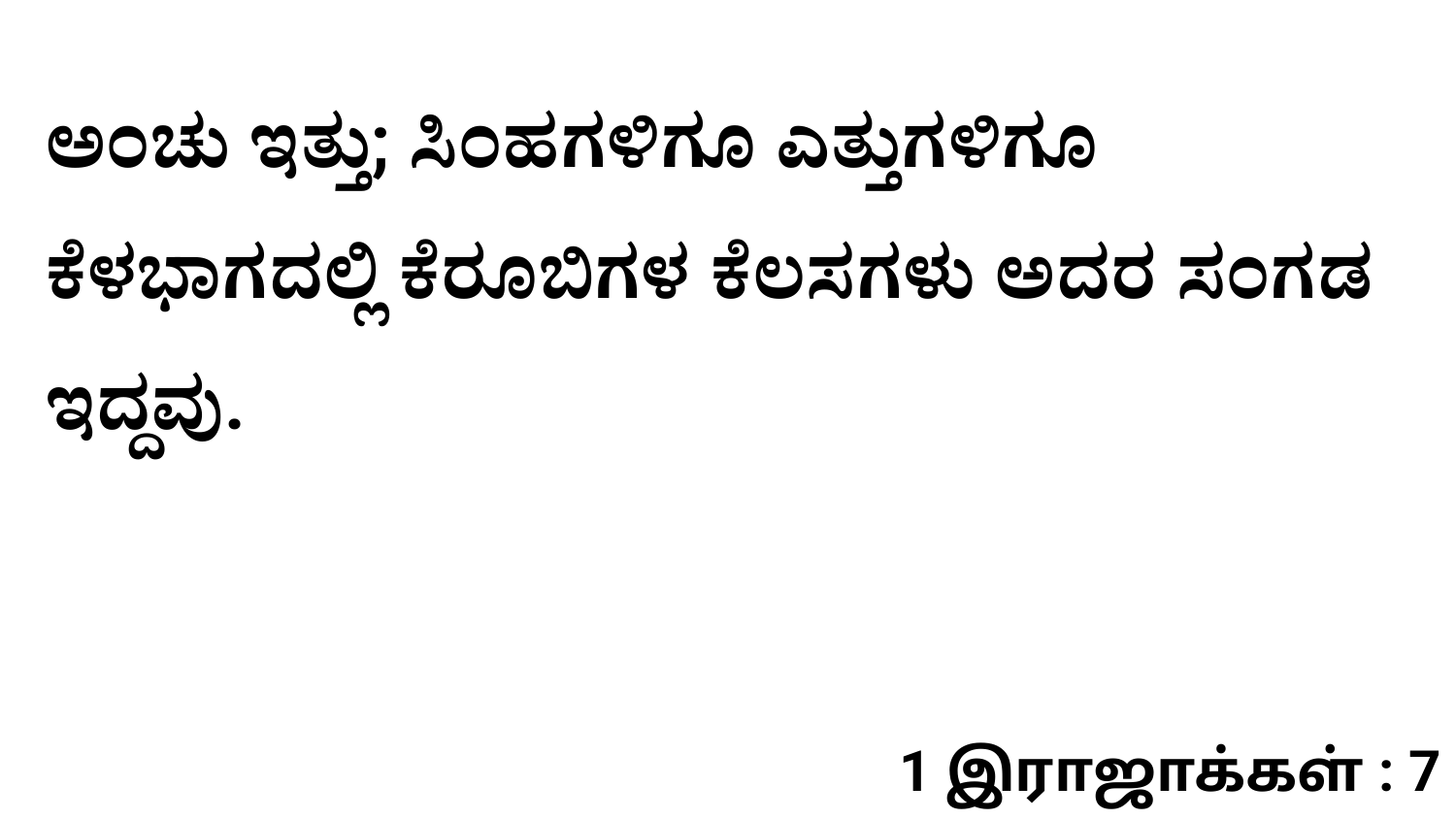

ಅಂಚು ಇತ್ತು; ಸಿಂಹಗಳಿಗೂ ಎತ್ತುಗಳಿಗೂ ಕೆಳಭಾಗದಲ್ಲಿ ಕೆರೂಬಿಗಳ ಕೆಲಸಗಳು ಅದರ ಸಂಗಡ ಇದ್ದವು.
1 இராஜாக்கள் : 7